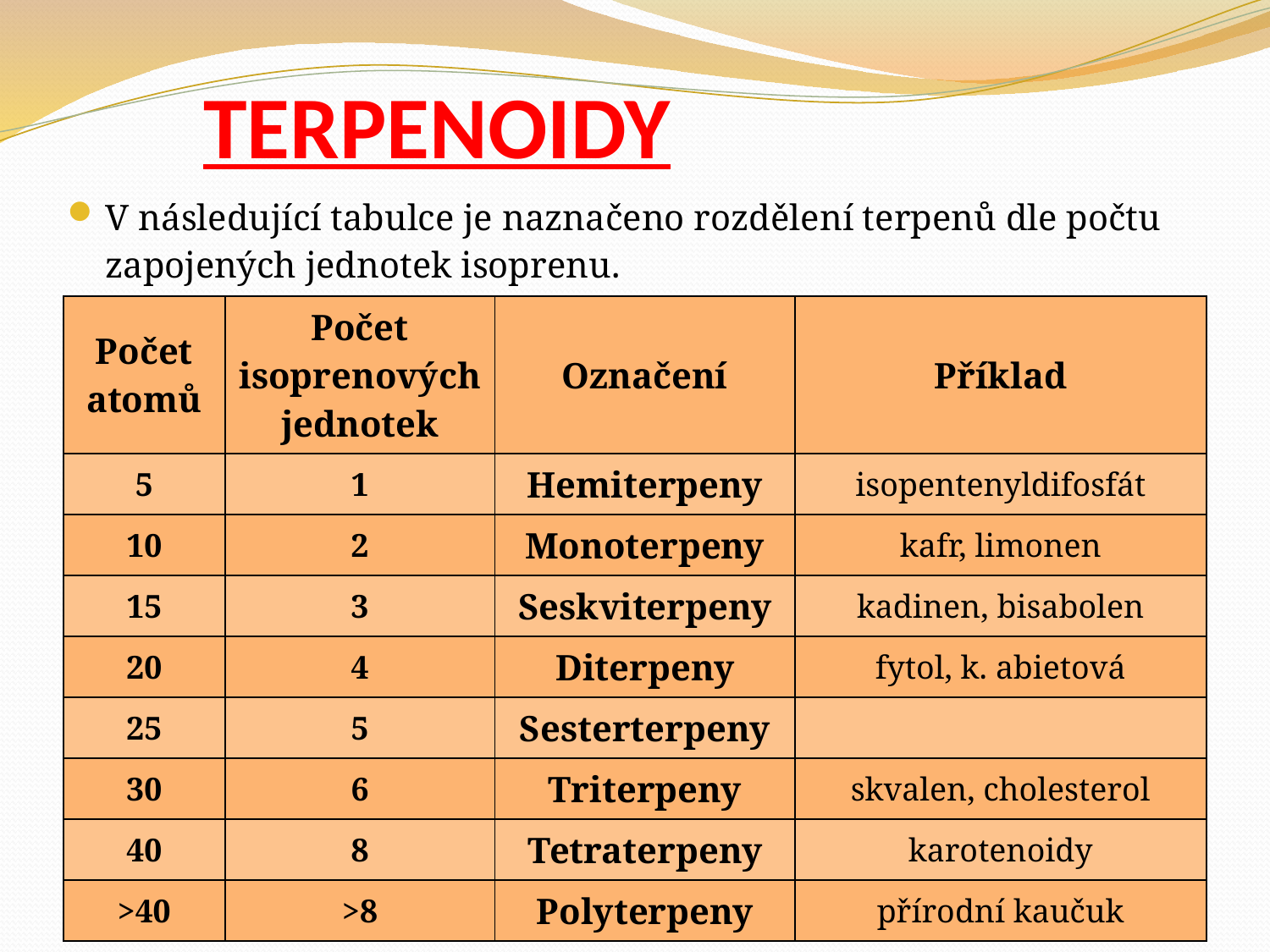

# TERPENOIDY
V následující tabulce je naznačeno rozdělení terpenů dle počtu zapojených jednotek isoprenu.
| Počet atomů | Počet isoprenových jednotek | Označení | Příklad |
| --- | --- | --- | --- |
| 5 | 1 | Hemiterpeny | isopentenyldifosfát |
| 10 | 2 | Monoterpeny | kafr, limonen |
| 15 | 3 | Seskviterpeny | kadinen, bisabolen |
| 20 | 4 | Diterpeny | fytol, k. abietová |
| 25 | 5 | Sesterterpeny |  |
| 30 | 6 | Triterpeny | skvalen, cholesterol |
| 40 | 8 | Tetraterpeny | karotenoidy |
| >40 | >8 | Polyterpeny | přírodní kaučuk |